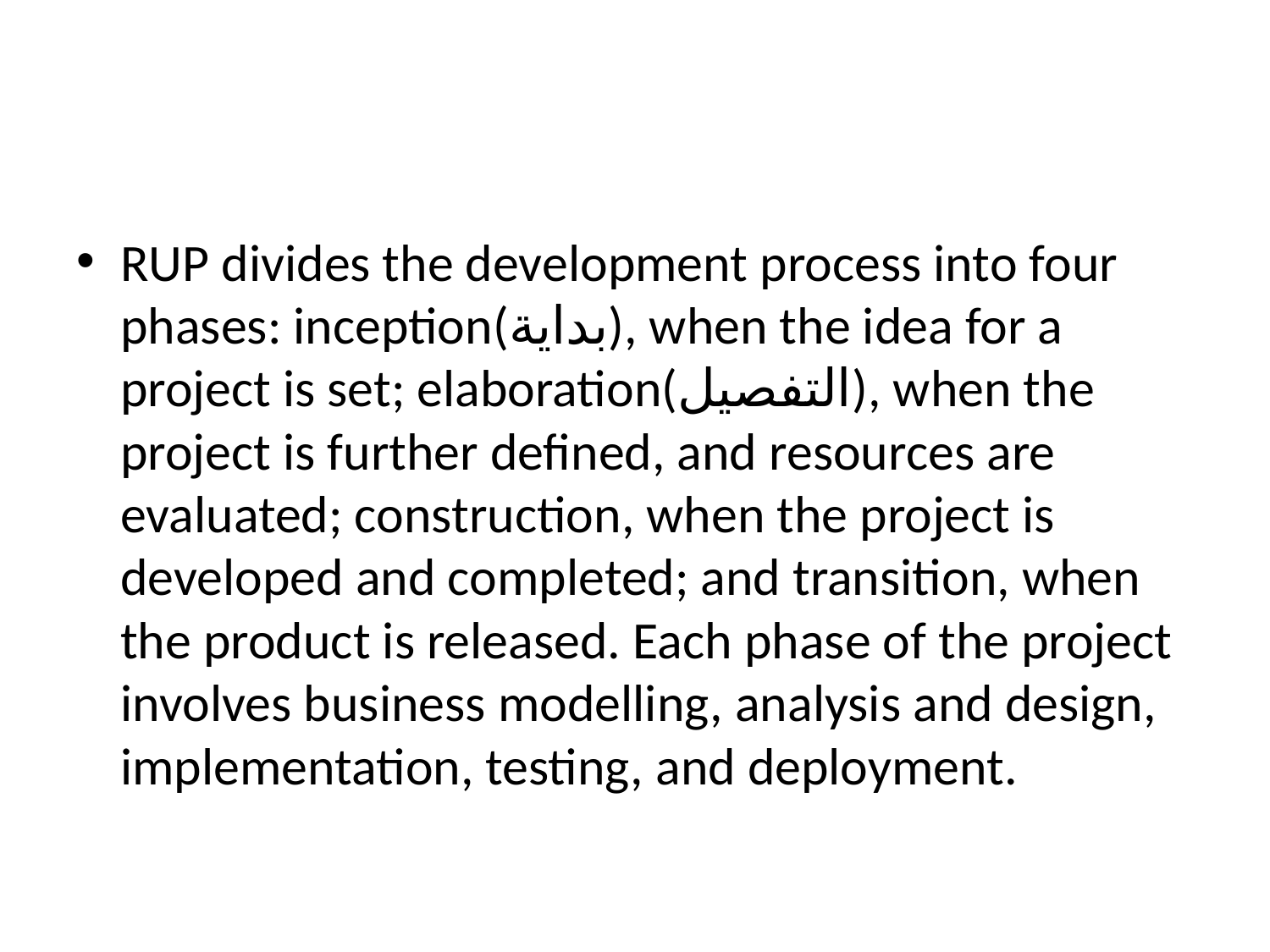

#
RUP divides the development process into four phases: inception(بداية), when the idea for a project is set; elaboration(التفصيل), when the project is further defined, and resources are evaluated; construction, when the project is developed and completed; and transition, when the product is released. Each phase of the project involves business modelling, analysis and design, implementation, testing, and deployment.